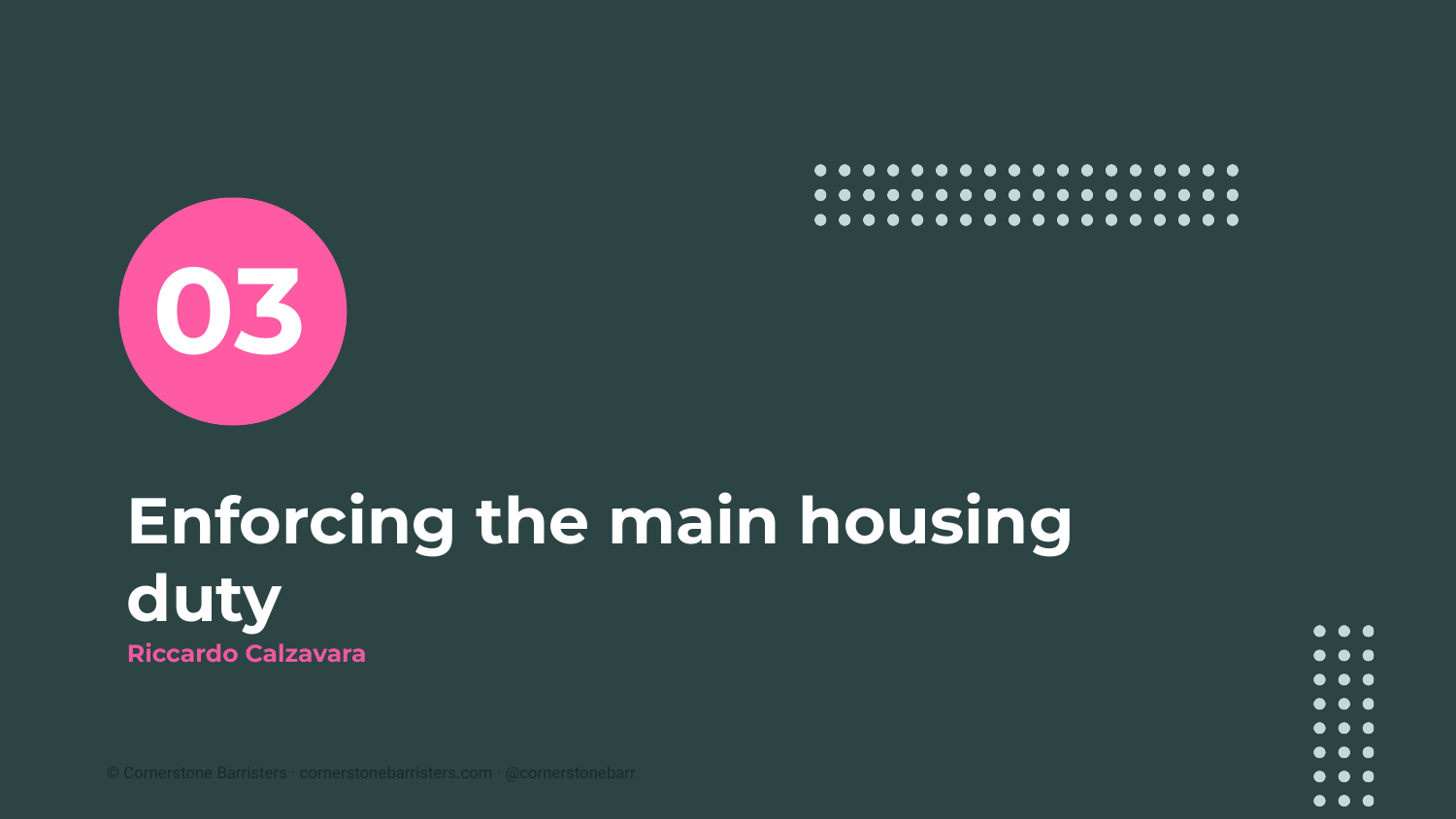

03
# Enforcing the main housing duty
Riccardo Calzavara